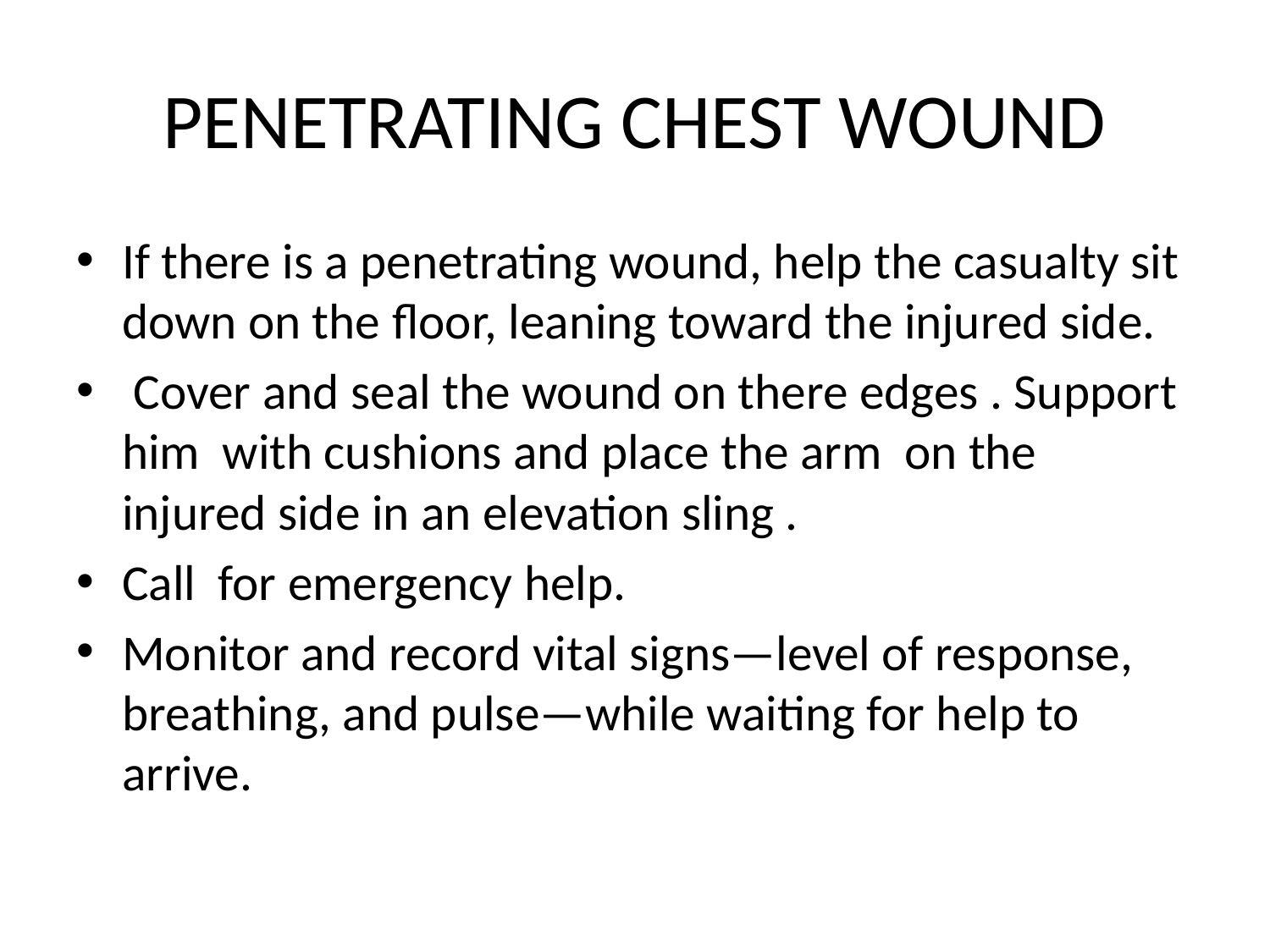

# PENETRATING CHEST WOUND
If there is a penetrating wound, help the casualty sit down on the ﬂoor, leaning toward the injured side.
 Cover and seal the wound on there edges . Support him  with cushions and place the arm  on the injured side in an elevation sling .
Call  for emergency help.
Monitor and record vital signs—level of response, breathing, and pulse—while waiting for help to arrive.